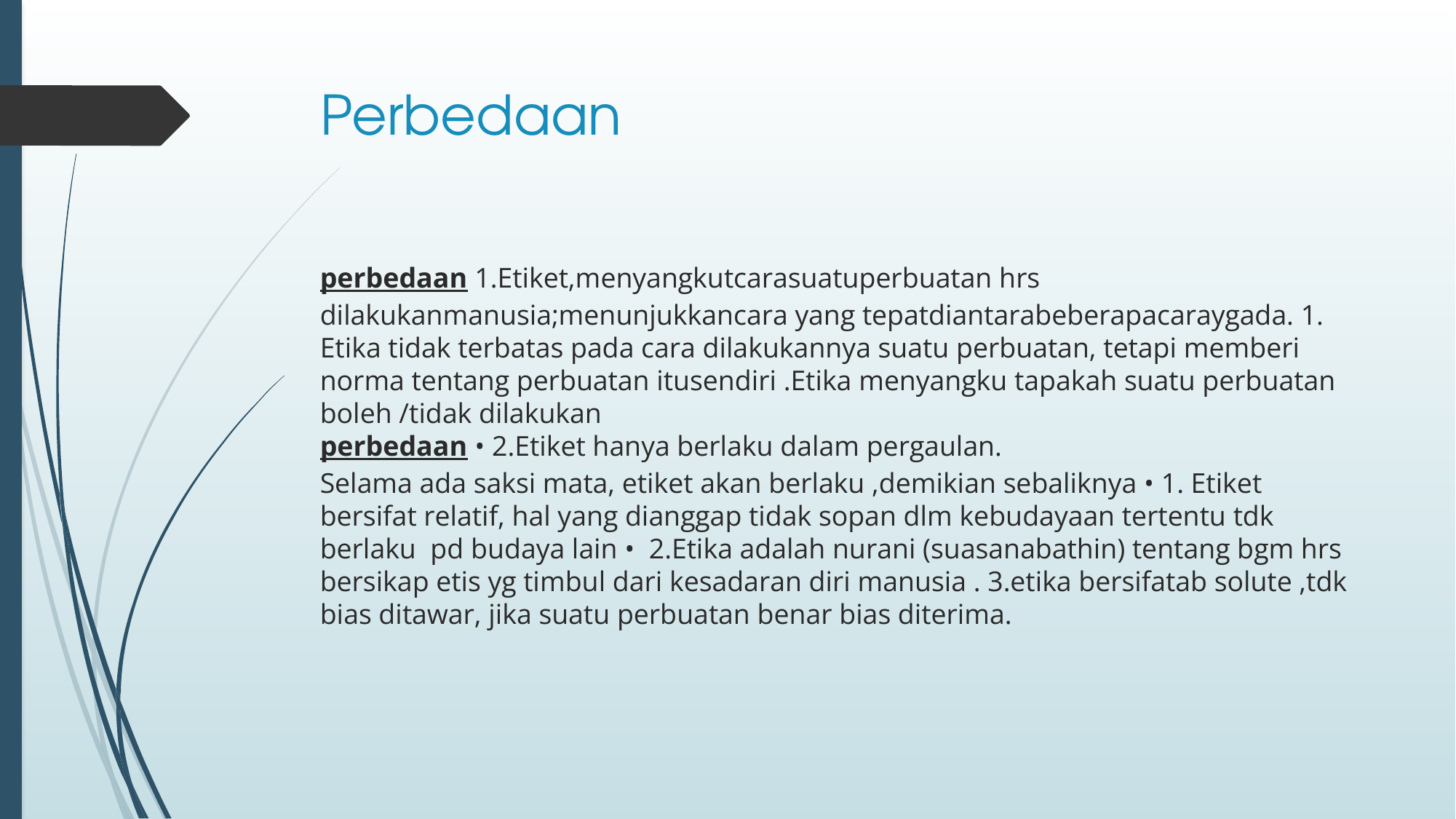

# Perbedaan
perbedaan 1.Etiket,menyangkutcarasuatuperbuatan hrs dilakukanmanusia;menunjukkancara yang tepatdiantarabeberapacaraygada. 1. Etika tidak terbatas pada cara dilakukannya suatu perbuatan, tetapi memberi norma tentang perbuatan itusendiri .Etika menyangku tapakah suatu perbuatan boleh /tidak dilakukan
perbedaan • 2.Etiket hanya berlaku dalam pergaulan.
Selama ada saksi mata, etiket akan berlaku ,demikian sebaliknya • 1. Etiket bersifat relatif, hal yang dianggap tidak sopan dlm kebudayaan tertentu tdk berlaku  pd budaya lain •  2.Etika adalah nurani (suasanabathin) tentang bgm hrs bersikap etis yg timbul dari kesadaran diri manusia . 3.etika bersifatab solute ,tdk bias ditawar, jika suatu perbuatan benar bias diterima.